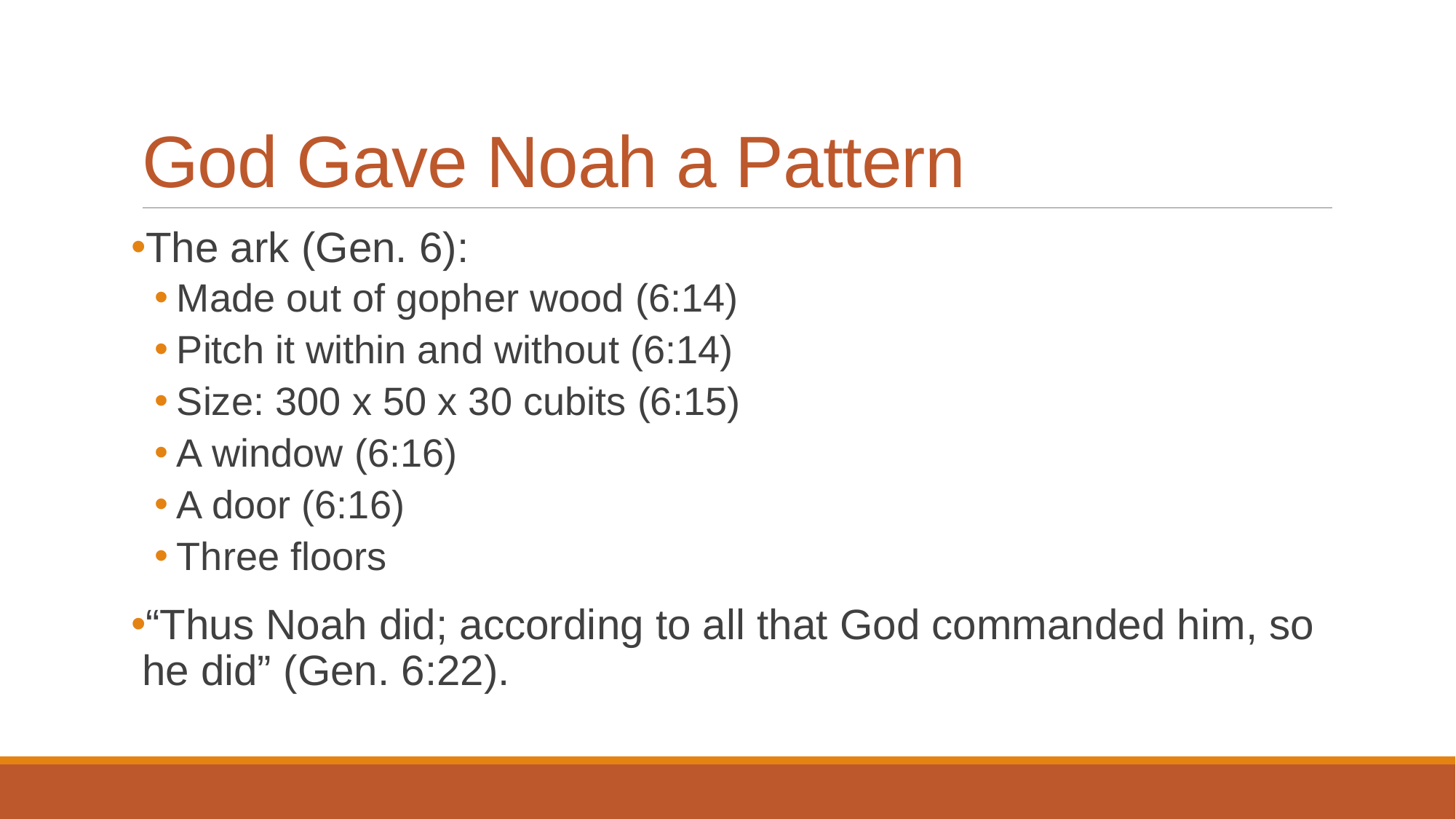

# God Gave Noah a Pattern
The ark (Gen. 6):
Made out of gopher wood (6:14)
Pitch it within and without (6:14)
Size: 300 x 50 x 30 cubits (6:15)
A window (6:16)
A door (6:16)
Three floors
“Thus Noah did; according to all that God commanded him, so he did” (Gen. 6:22).